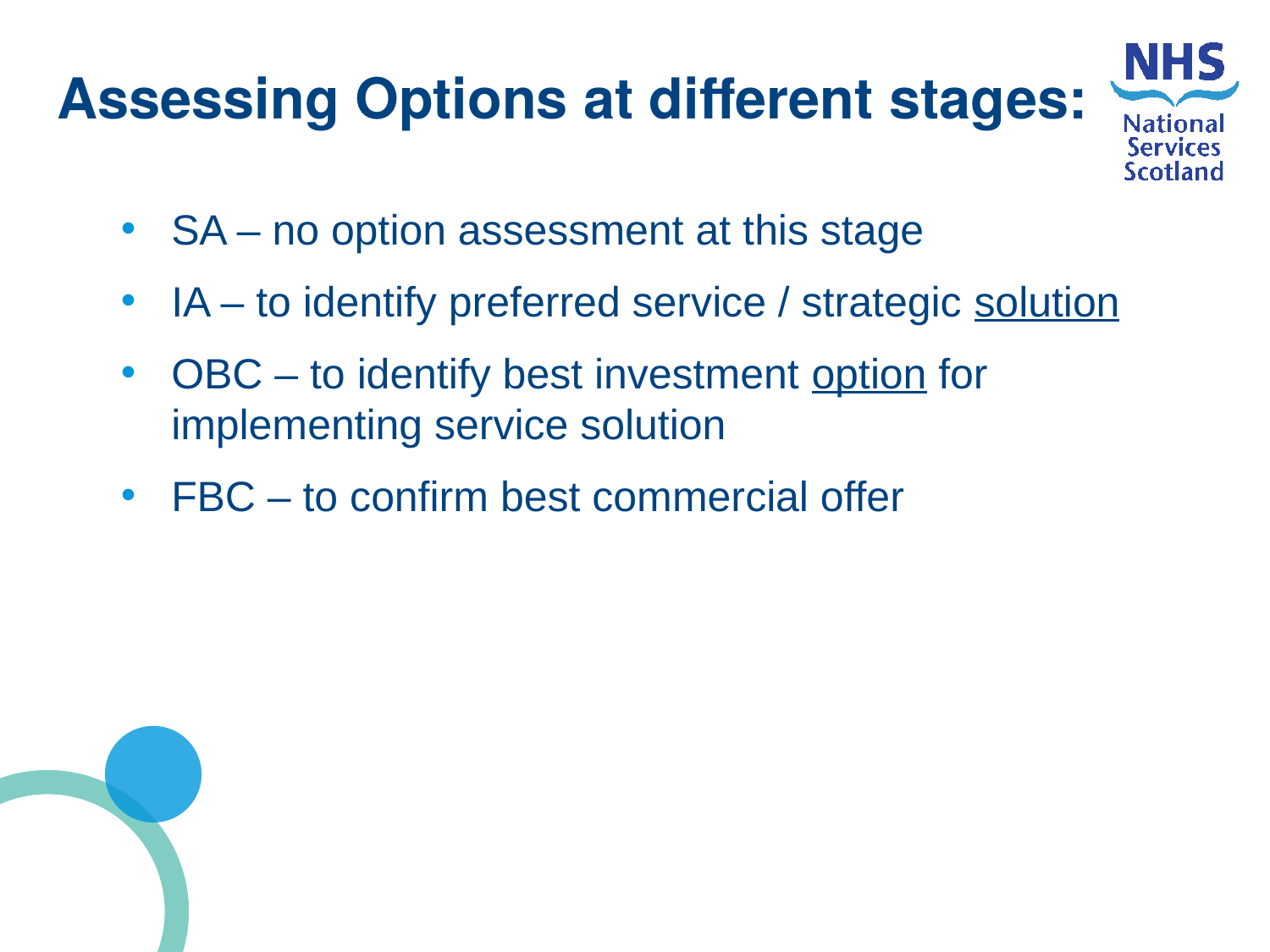

Slide style containing only text
Assessing Options at different stages:
SA – no option assessment at this stage
IA – to identify preferred service / strategic solution
OBC – to identify best investment option for implementing service solution
FBC – to confirm best commercial offer
N.B.
Body Copy always uses Dark Blue NHS colour.